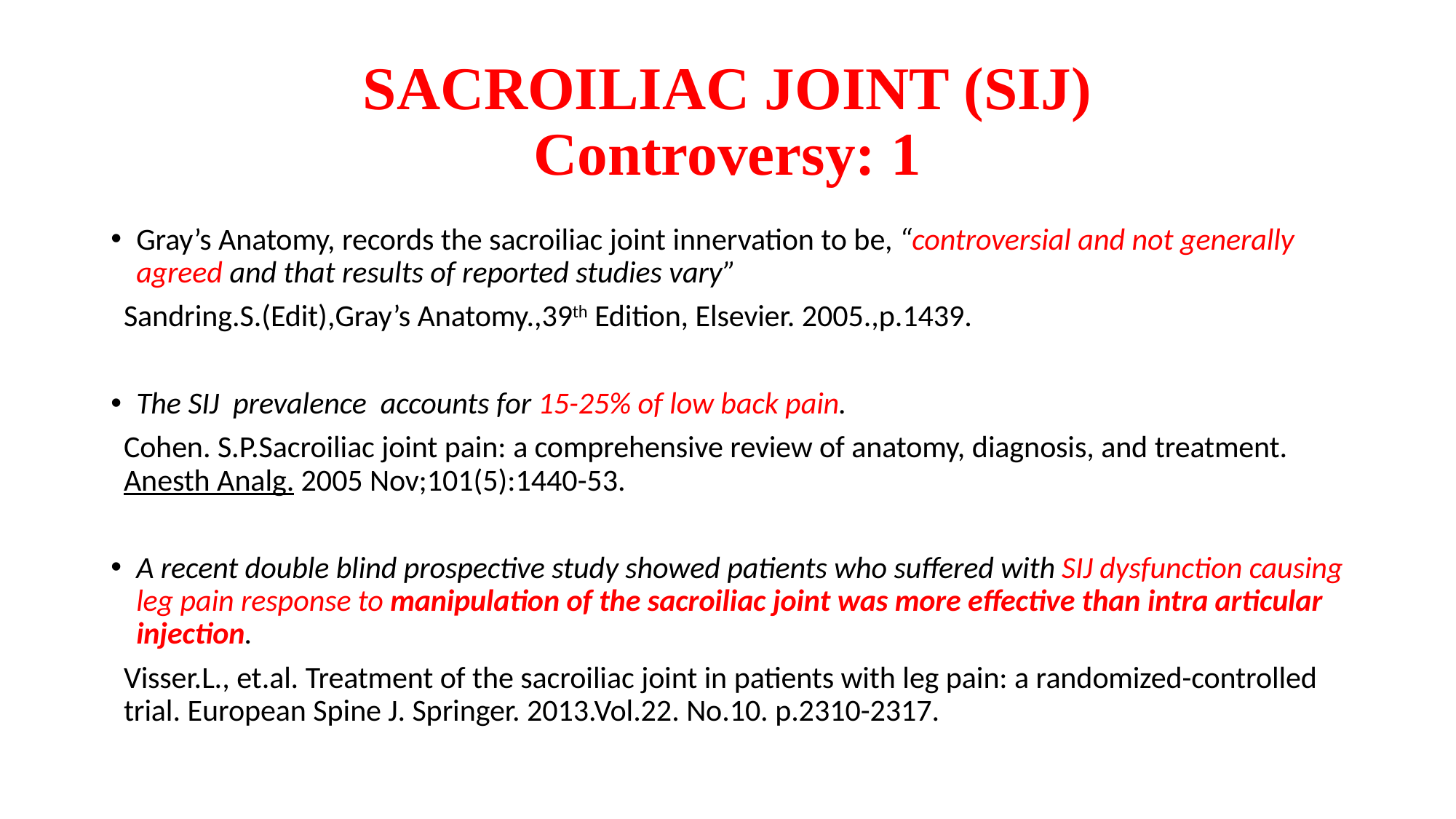

# SACROILIAC JOINT (SIJ) Controversy: 1
Gray’s Anatomy, records the sacroiliac joint innervation to be, “controversial and not generally agreed and that results of reported studies vary”
Sandring.S.(Edit),Gray’s Anatomy.,39th Edition, Elsevier. 2005.,p.1439.

The SIJ  prevalence  accounts for 15-25% of low back pain.
Cohen. S.P.Sacroiliac joint pain: a comprehensive review of anatomy, diagnosis, and treatment. Anesth Analg. 2005 Nov;101(5):1440-53.

A recent double blind prospective study showed patients who suffered with SIJ dysfunction causing leg pain response to manipulation of the sacroiliac joint was more effective than intra articular injection.
Visser.L., et.al. Treatment of the sacroiliac joint in patients with leg pain: a randomized-controlled trial. European Spine J. Springer. 2013.Vol.22. No.10. p.2310-2317.